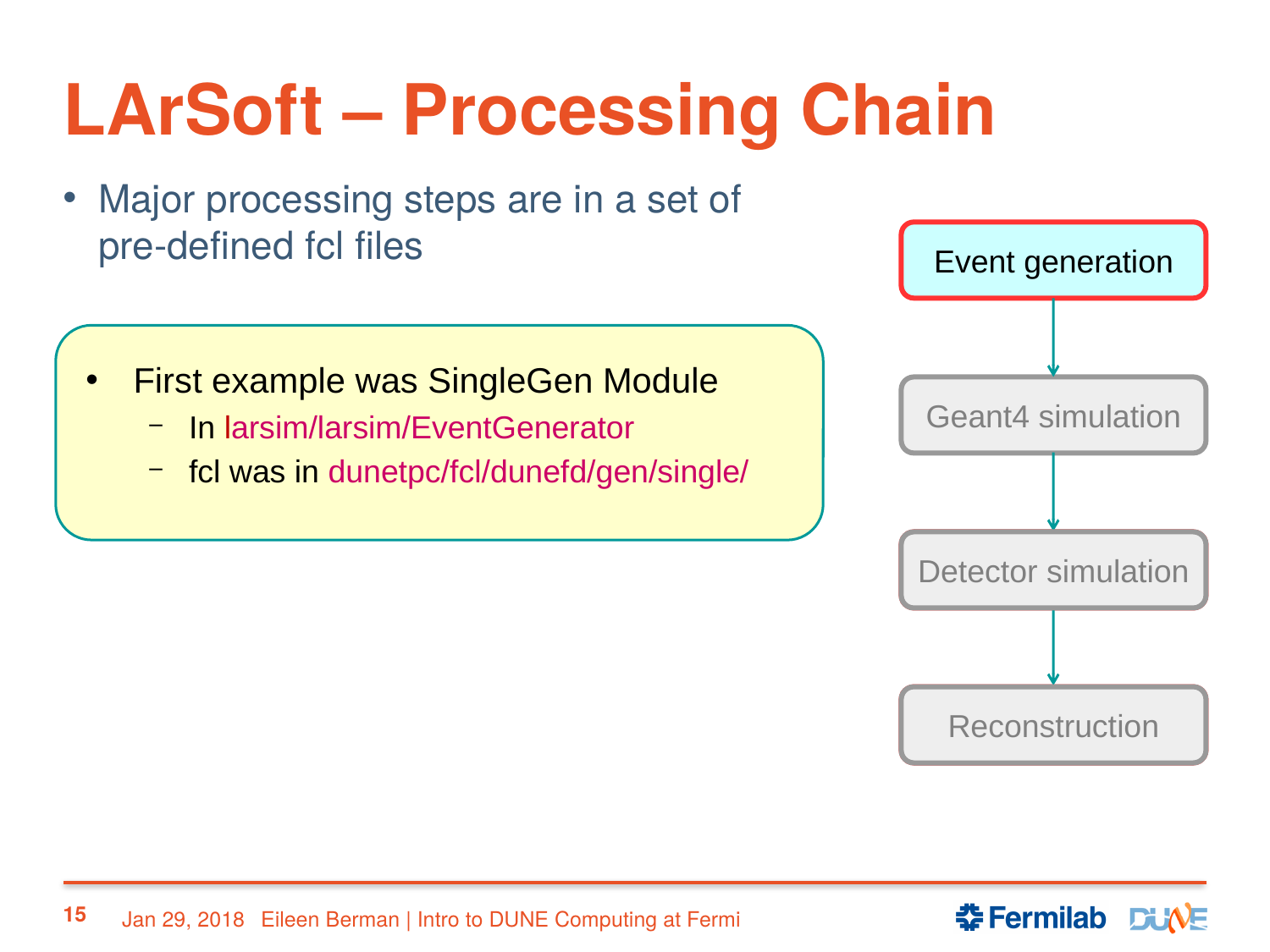

# LArSoft – Processing Chain
Major processing steps are in a set of pre-defined fcl files
Event generation

Geant4 simulation

Detector simulation
Detector simulation

Reconstruction
Reconstruction

First example was SingleGen Module
In larsim/larsim/EventGenerator
fcl was in dunetpc/fcl/dunefd/gen/single/
15
Jan 29, 2018
Eileen Berman | Intro to DUNE Computing at Fermi